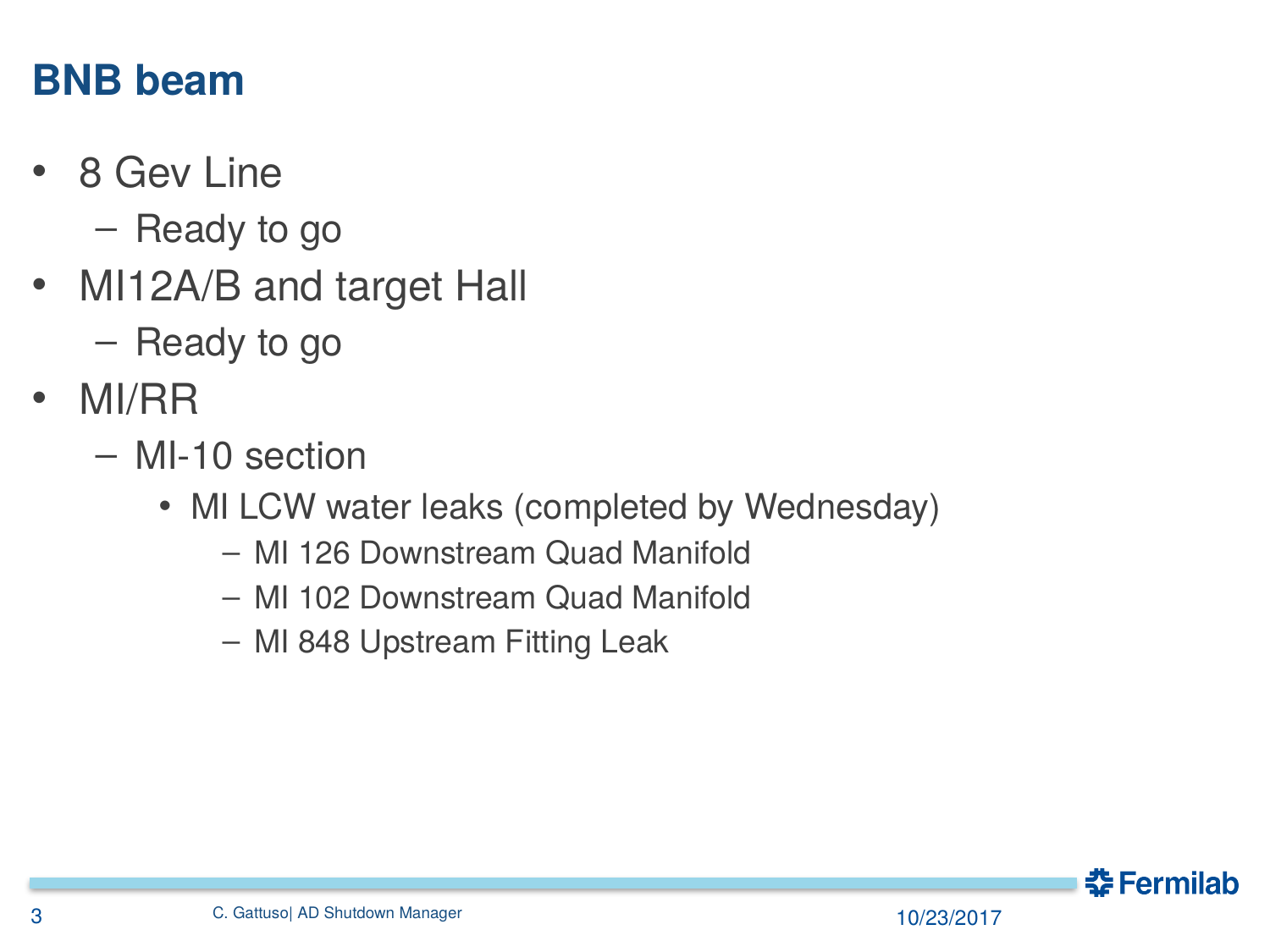

# BNB beam
8 Gev Line
Ready to go
MI12A/B and target Hall
Ready to go
MI/RR
MI-10 section
MI LCW water leaks (completed by Wednesday)
MI 126 Downstream Quad Manifold
MI 102 Downstream Quad Manifold
MI 848 Upstream Fitting Leak

3
C. Gattuso| AD Shutdown Manager
10/23/2017